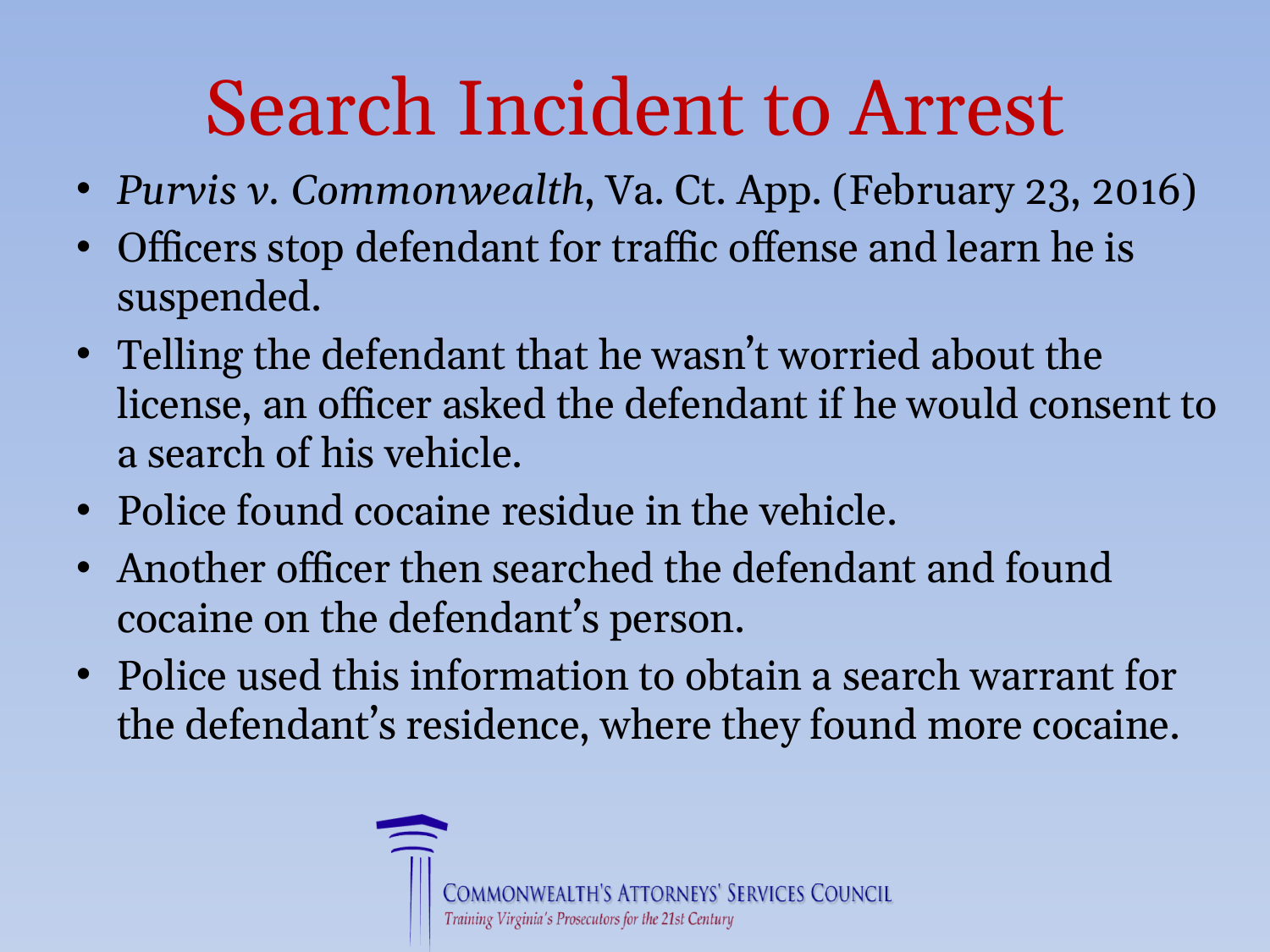

# Search Incident to Arrest
Purvis v. Commonwealth, Va. Ct. App. (February 23, 2016)
Officers stop defendant for traffic offense and learn he is suspended.
Telling the defendant that he wasn’t worried about the license, an officer asked the defendant if he would consent to a search of his vehicle.
Police found cocaine residue in the vehicle.
Another officer then searched the defendant and found cocaine on the defendant’s person.
Police used this information to obtain a search warrant for the defendant’s residence, where they found more cocaine.